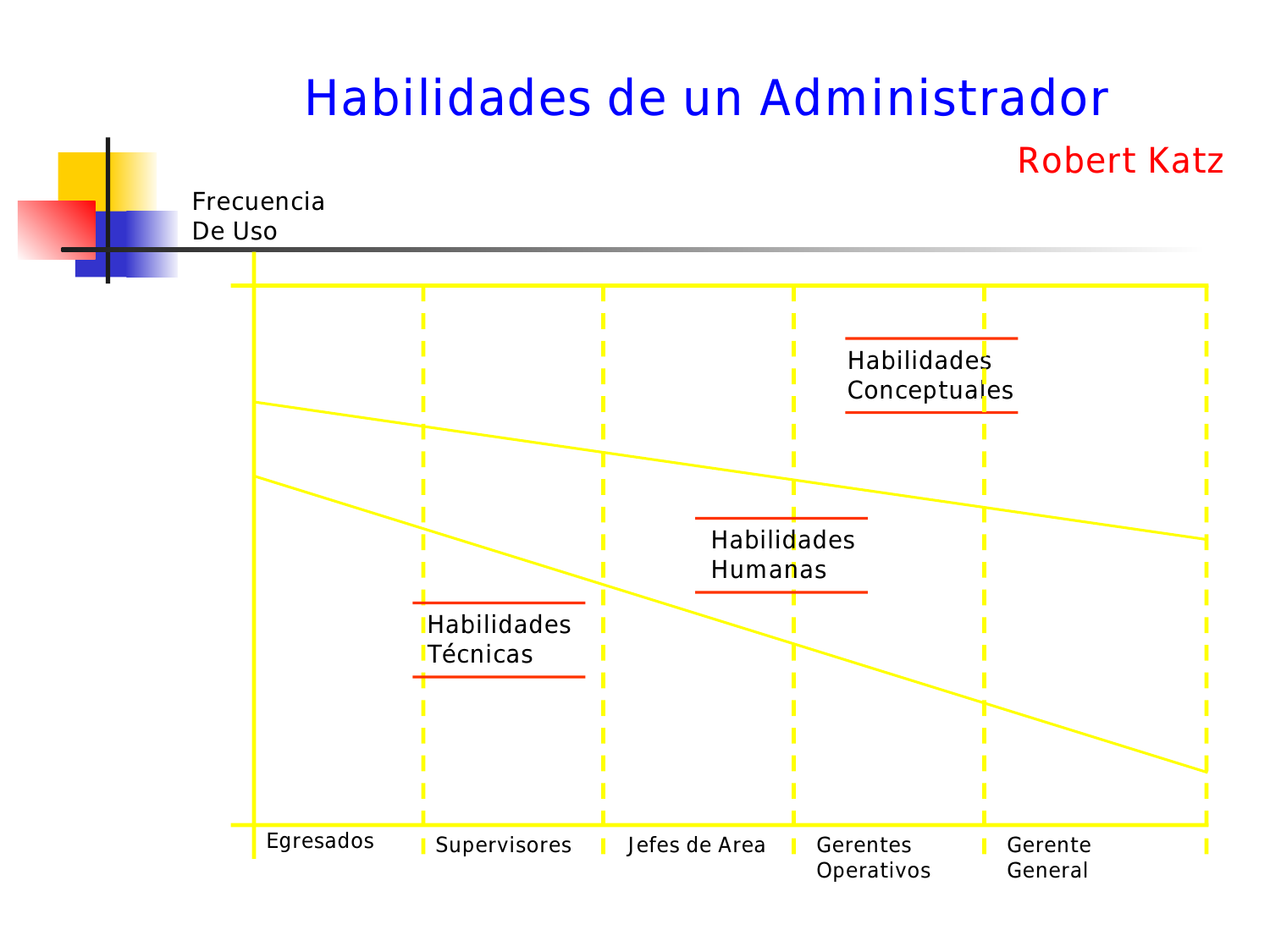

Habilidades de un Administrador
Robert Katz
Frecuencia
De Uso

Habilidades
Conceptuales

Habilidades
Humanas

Habilidades
Técnicas
Egresados

Supervisores
Jefes de Area
Gerentes Operativos
Gerente
General